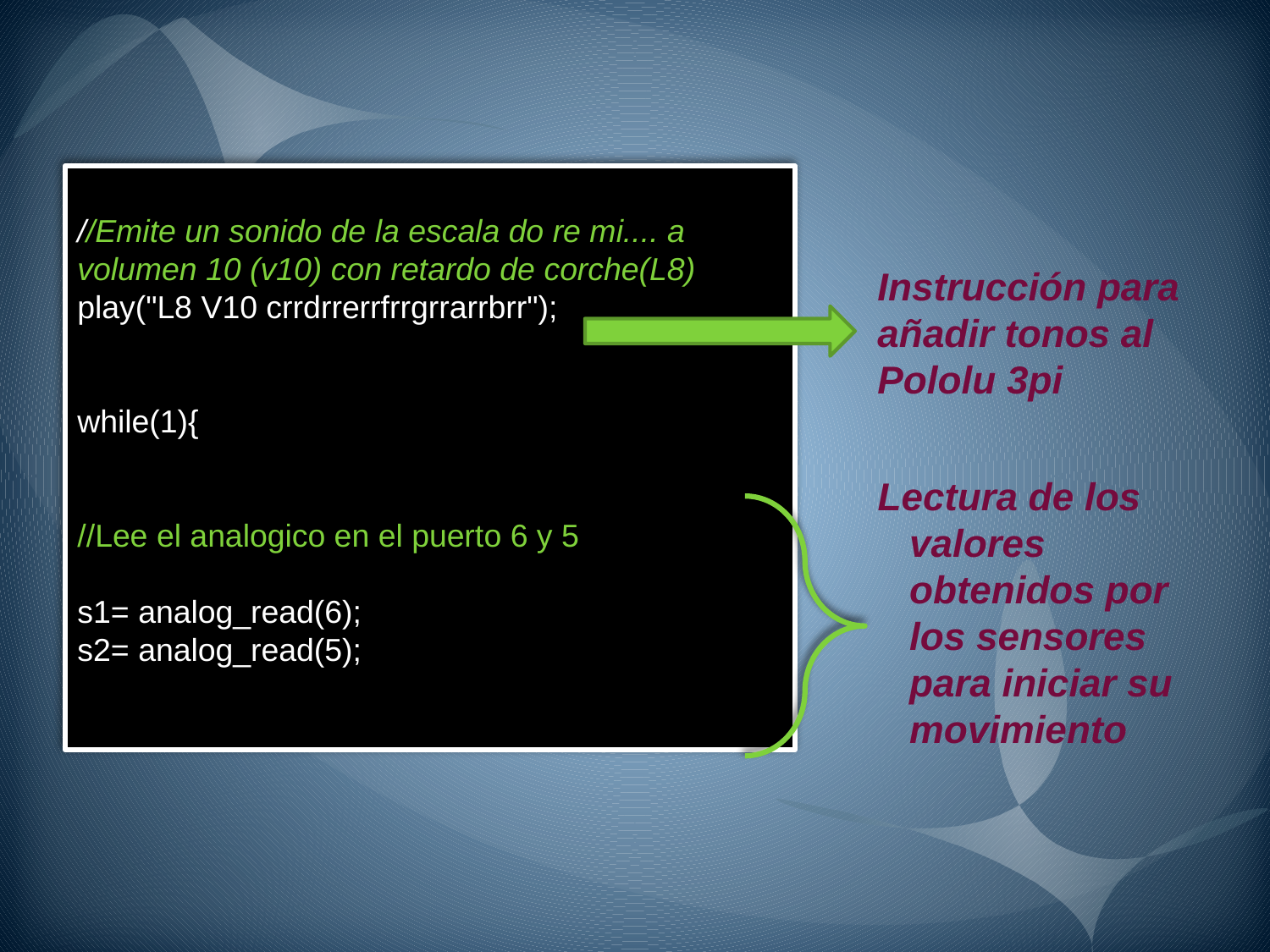

//Emite un sonido de la escala do re mi.... a volumen 10 (v10) con retardo de corche(L8)
play("L8 V10 crrdrrerrfrrgrrarrbrr");

while(1){

//Lee el analogico en el puerto 6 y 5

s1= analog_read(6);
s2= analog_read(5);

Instrucción para añadir tonos al Pololu 3pi

Lectura de los valores obtenidos por los sensores  para iniciar su movimiento